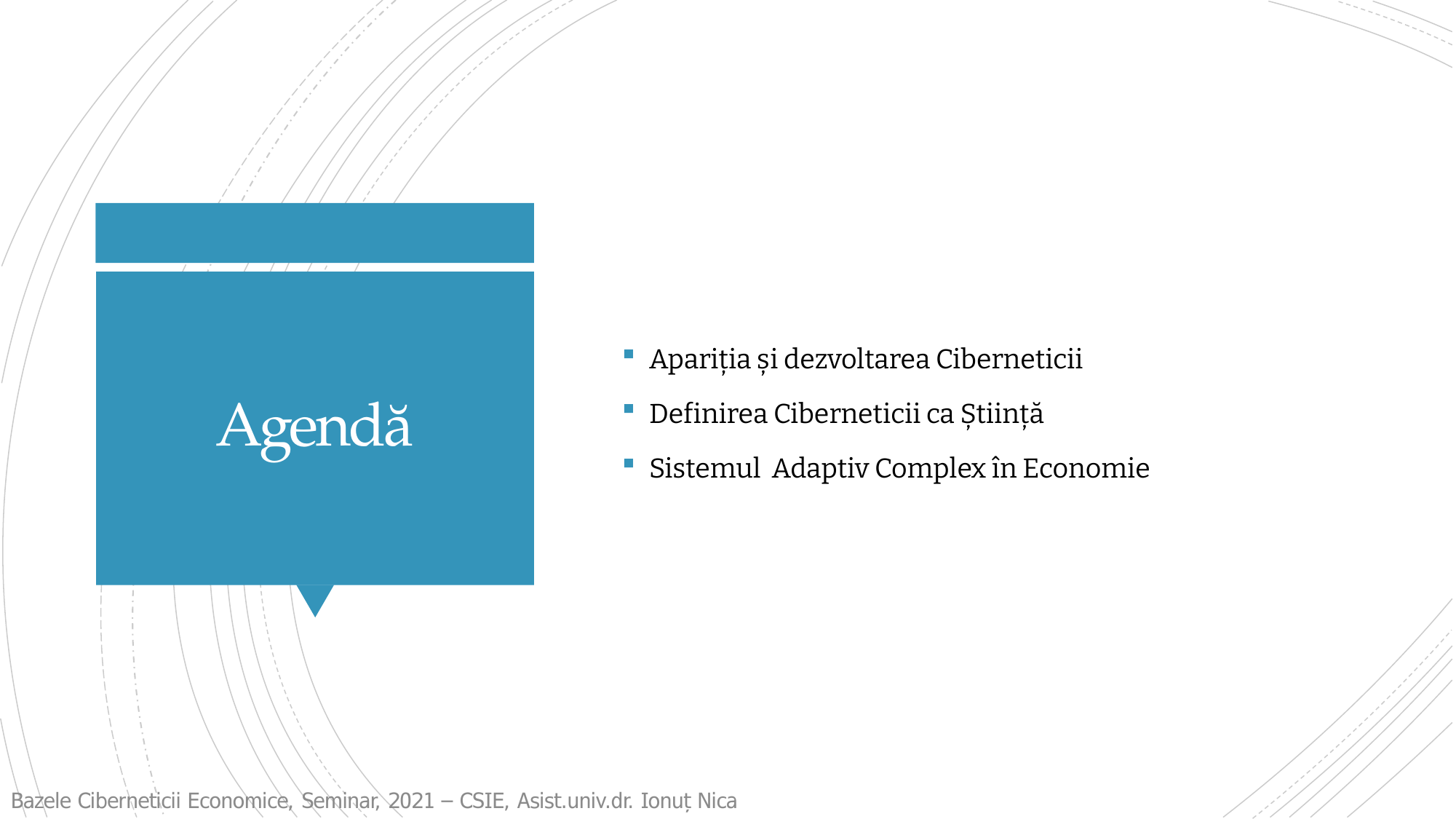

Apariția și dezvoltarea Ciberneticii
Definirea Ciberneticii ca Știință
Sistemul  Adaptiv Complex în Economie
# Agendă
Bazele Ciberneticii Economice, Seminar, 2021 – CSIE, Asist.univ.dr. Ionuț Nica